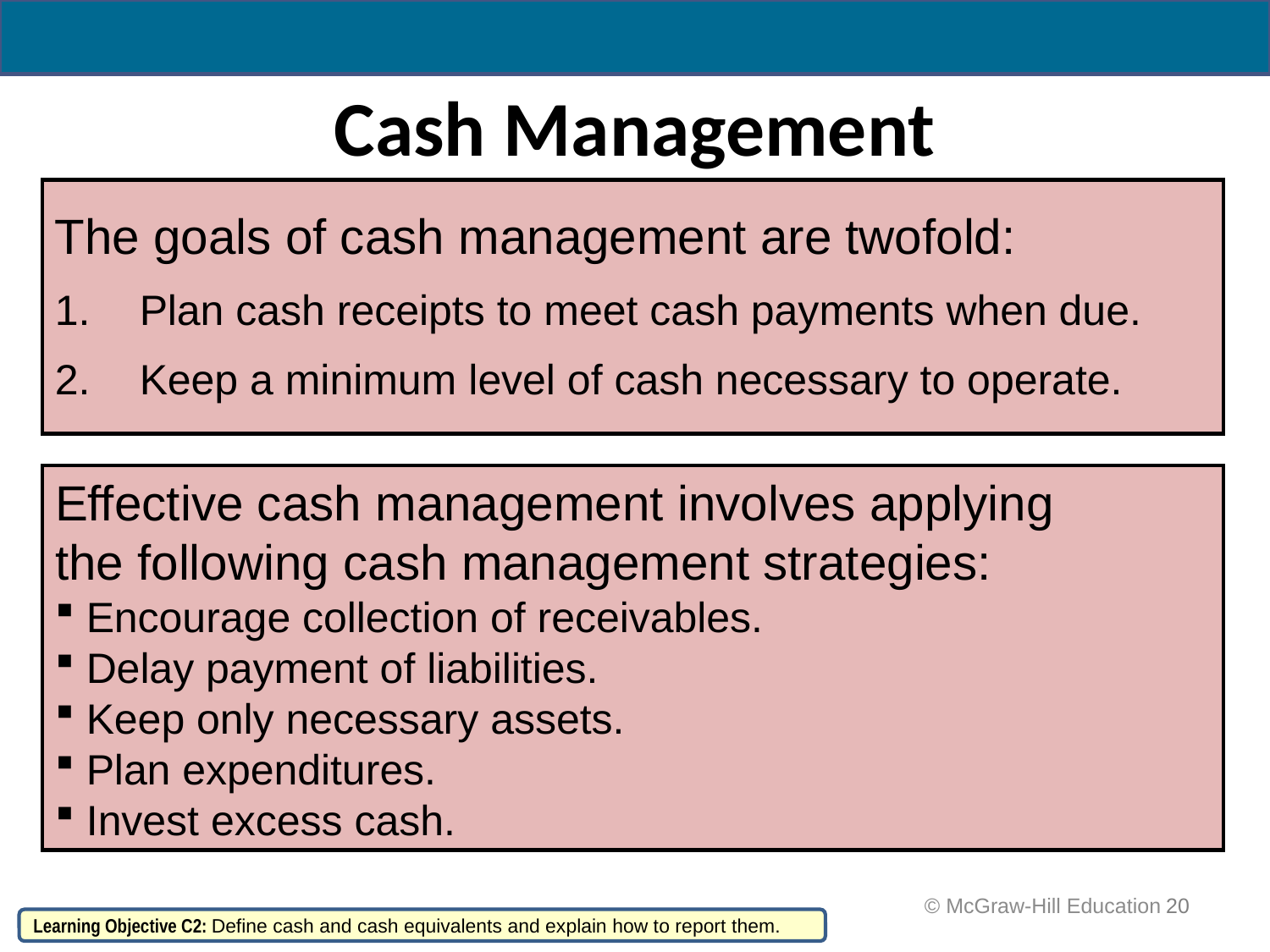

# Cash Management
The goals of cash management are twofold:
Plan cash receipts to meet cash payments when due.
Keep a minimum level of cash necessary to operate.
Effective cash management involves applying
the following cash management strategies:
 Encourage collection of receivables.
 Delay payment of liabilities.
 Keep only necessary assets.
 Plan expenditures.
 Invest excess cash.
 © McGraw-Hill Education
20
Learning Objective C2: Define cash and cash equivalents and explain how to report them.